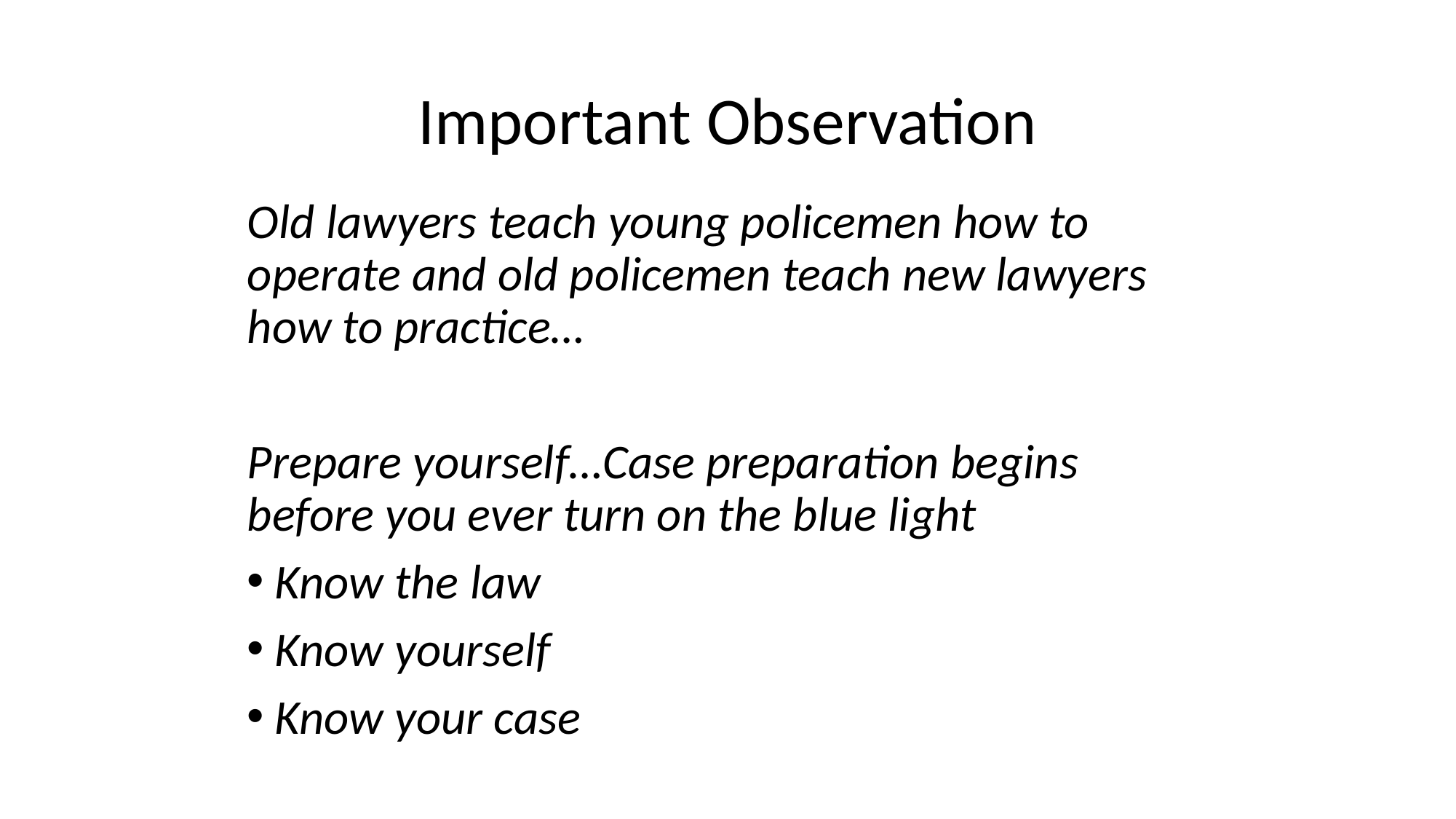

# Important Observation
Old lawyers teach young policemen how to operate and old policemen teach new lawyers how to practice…

Prepare yourself…Case preparation begins before you ever turn on the blue light
Know the law
Know yourself
Know your case